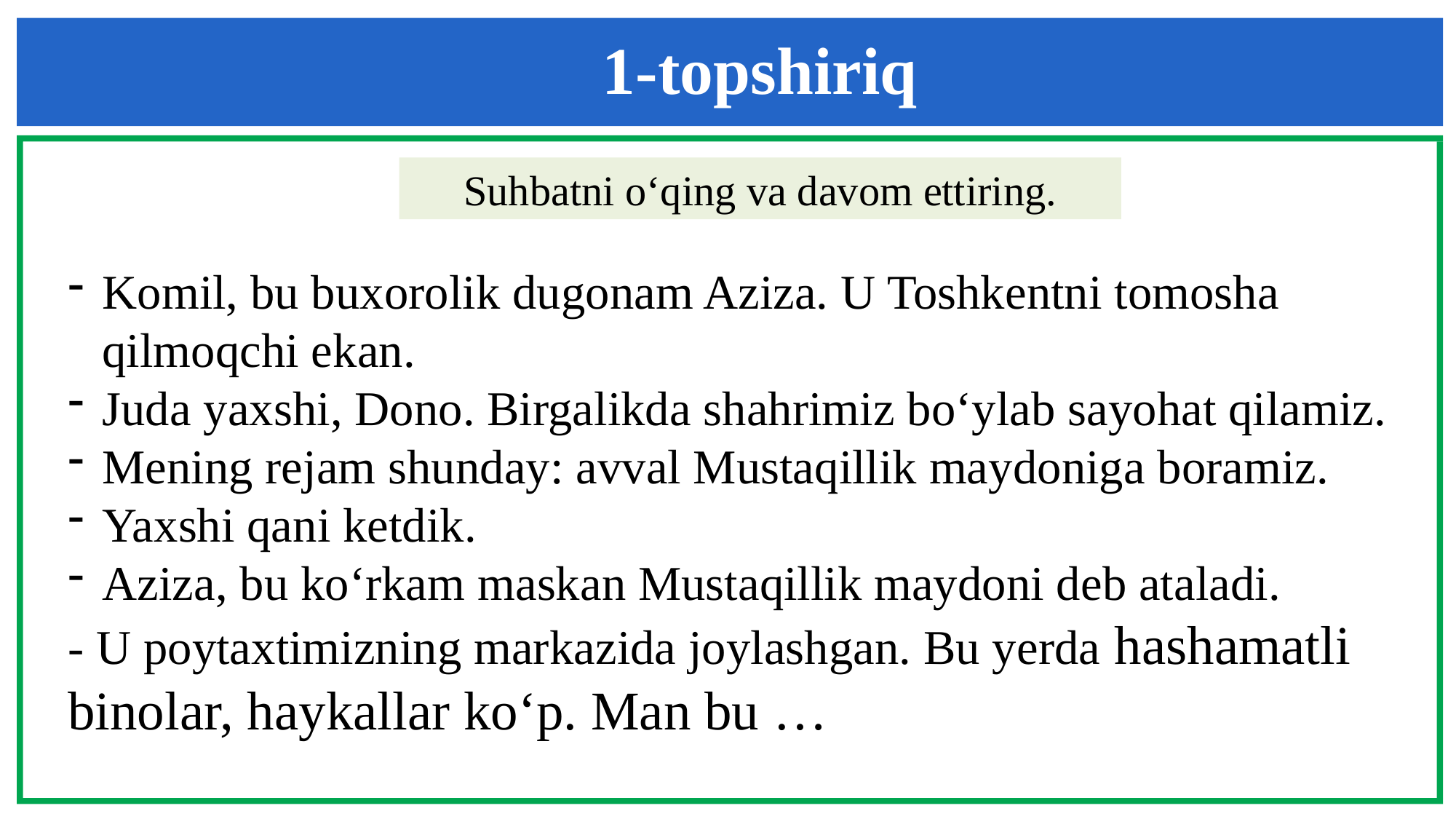

1-topshiriq
Suhbatni o‘qing va davom ettiring.
Komil, bu buxorolik dugonam Aziza. U Toshkentni tomosha qilmoqchi ekan.
Juda yaxshi, Dono. Birgalikda shahrimiz bo‘ylab sayohat qilamiz.
Mening rejam shunday: avval Mustaqillik maydoniga boramiz.
Yaxshi qani ketdik.
Aziza, bu ko‘rkam maskan Mustaqillik maydoni deb ataladi.
- U poytaxtimizning markazida joylashgan. Bu yerda hashamatli binolar, haykallar ko‘p. Man bu …